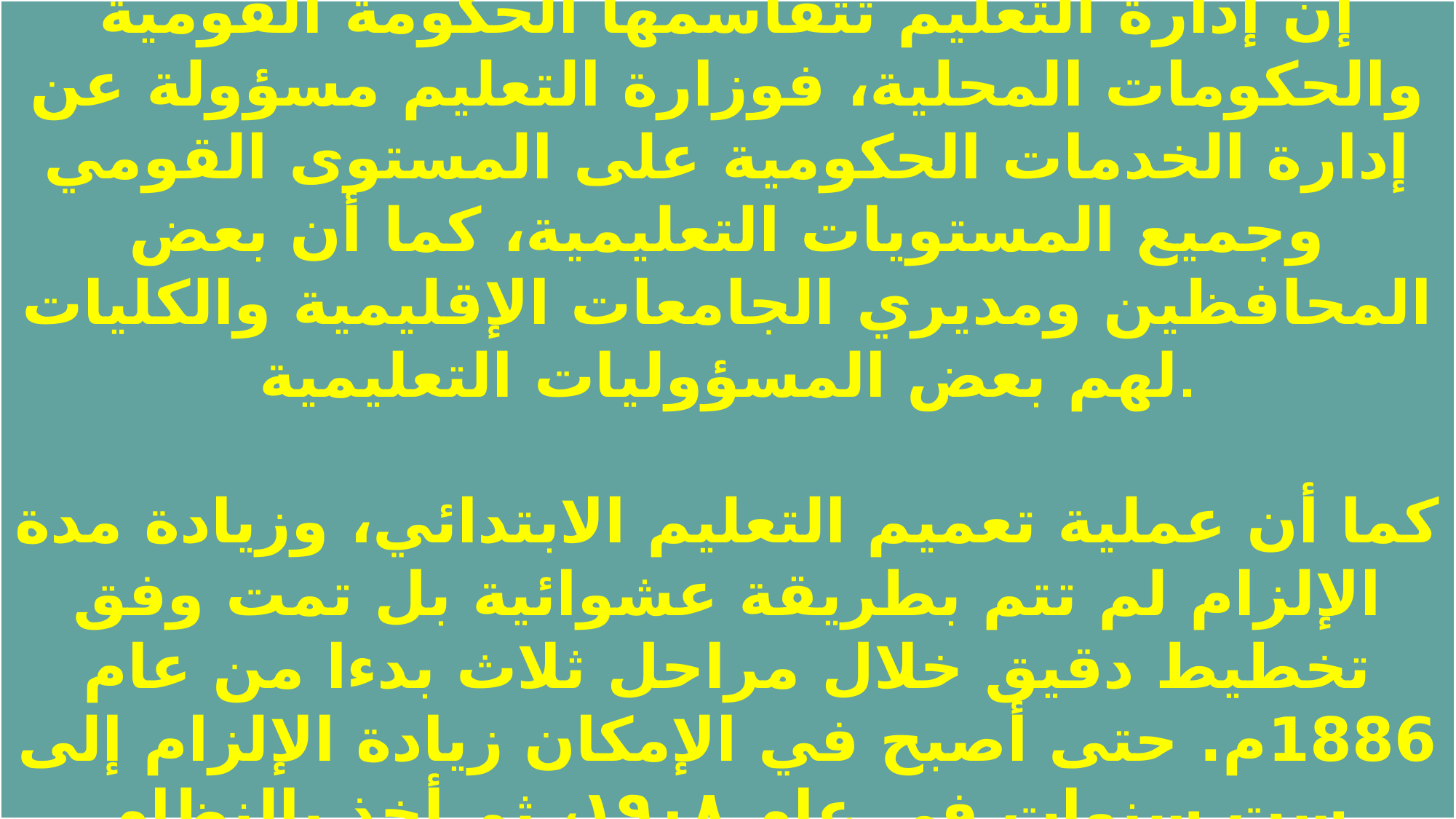

إدارة المؤسسات التربوية :

إن إدارة التعليم تتقاسمها الحكومة القومية والحكومات المحلية، فوزارة التعليم مسؤولة عن إدارة الخدمات الحكومية على المستوى القومي وجميع المستويات التعليمية، كما أن بعض المحافظين ومديري الجامعات الإقليمية والكليات لهم بعض المسؤوليات التعليمية.

كما أن عملية تعميم التعليم الابتدائي، وزيادة مدة الإلزام لم تتم بطريقة عشوائية بل تمت وفق تخطيط دقيق خلال مراحل ثلاث بدءا من عام 1886م. حتى أصبح في الإمكان زيادة الإلزام إلى ست سنوات في عام ١٩٠٨، ثم أخذ بالنظام الأميركي عام ١٩٤٧م. فأضيفت المدرسة الثانوية الدنيا إلى التعليم الإلزامي.